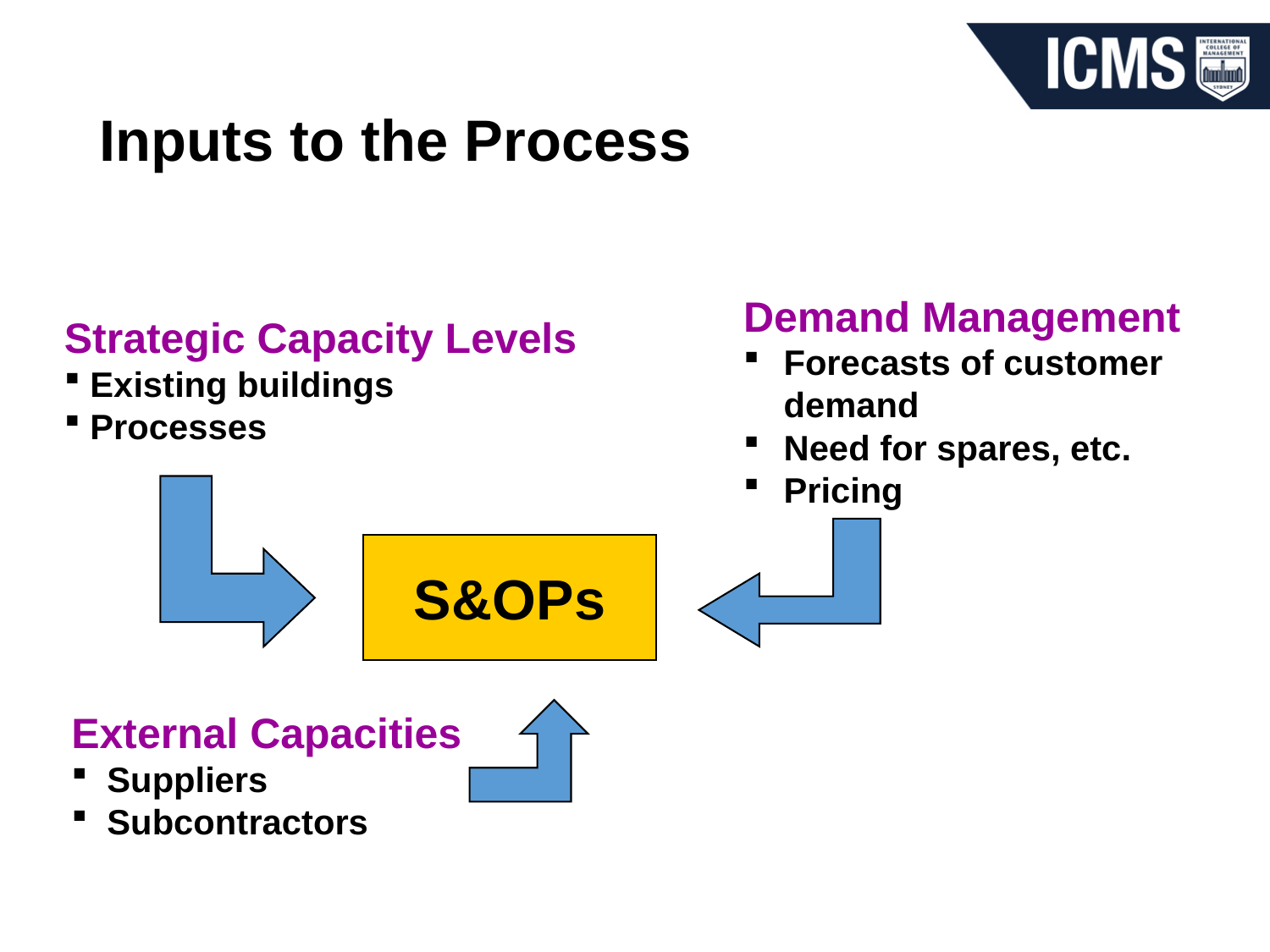

# Inputs to the Process
Demand Management
Forecasts of customer demand
Need for spares, etc.
Pricing
Strategic Capacity Levels
 Existing buildings
 Processes

S&OPs
External Capacities
  Suppliers
  Subcontractors